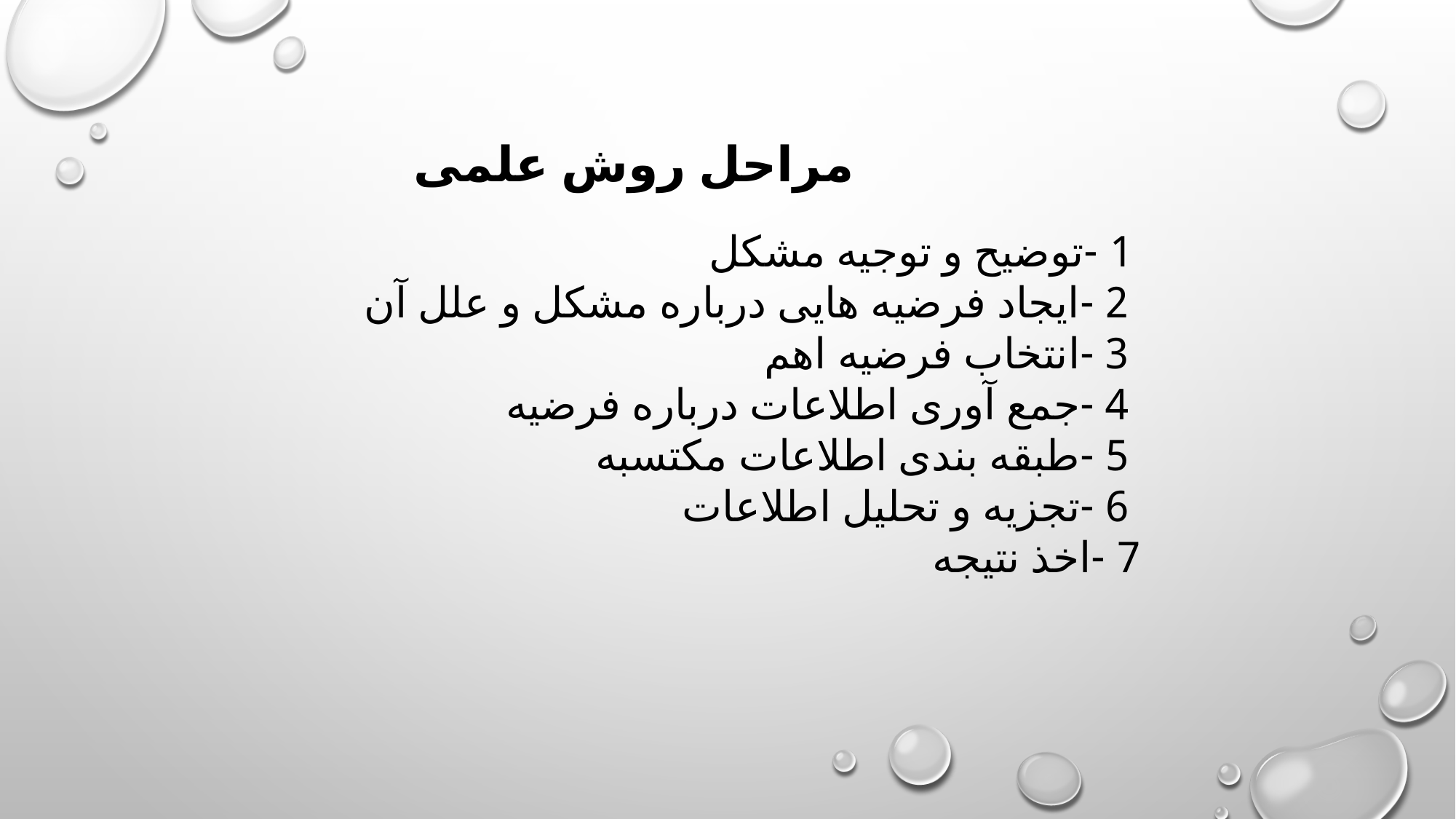

مراحل روش علمی

 1 -توضیح و توجیه مشکل
 2 -ایجاد فرضیه هایی درباره مشکل و علل آن
 3 -انتخاب فرضیه اهم
 4 -جمع آوری اطلاعات درباره فرضیه
 5 -طبقه بندی اطلاعات مکتسبه
 6 -تجزیه و تحلیل اطلاعات
7 -اخذ نتیجه